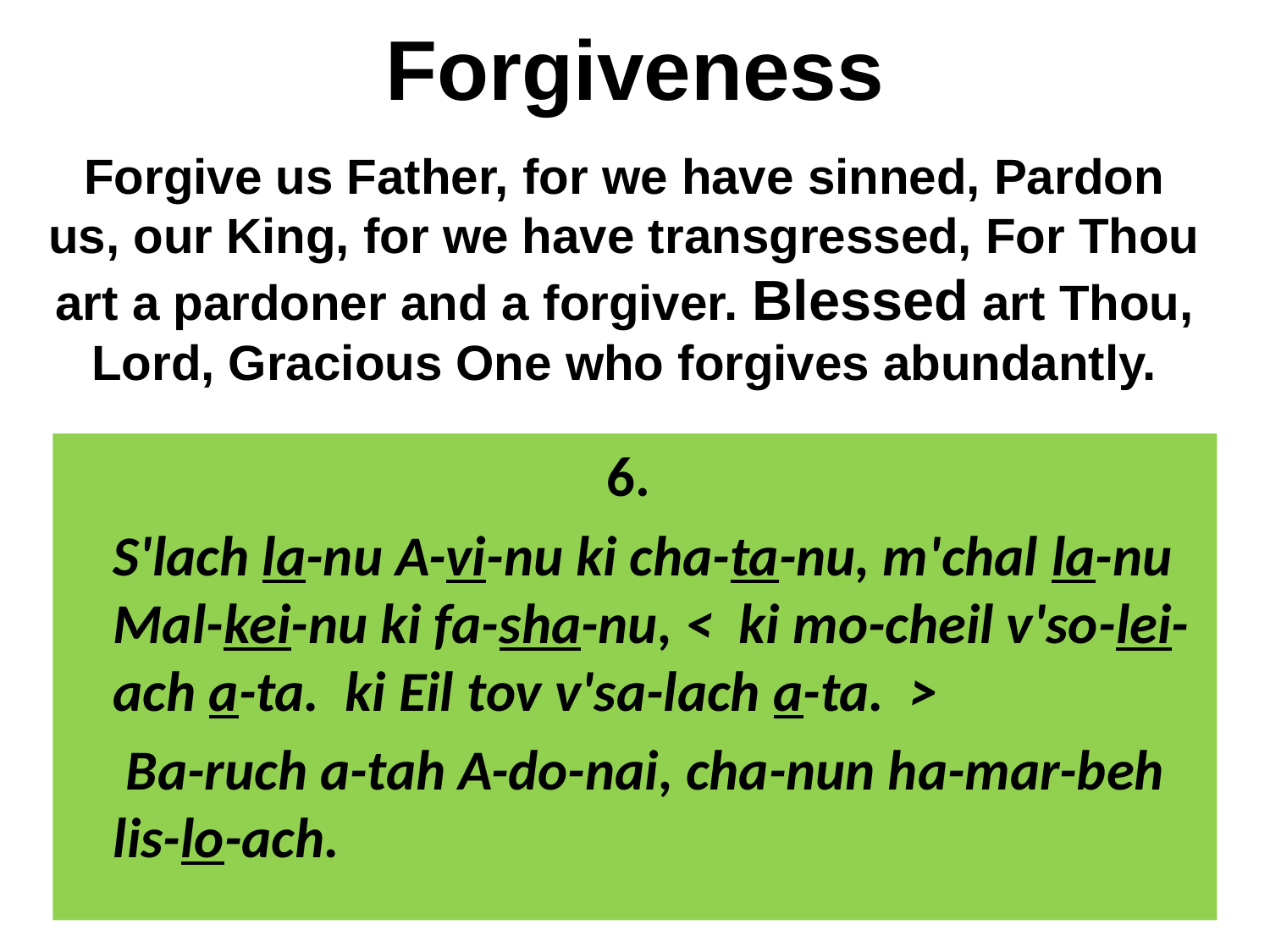

# Forgiveness
Forgive us Father, for we have sinned, Pardon us, our King, for we have transgressed, For Thou art a pardoner and a forgiver. Blessed art Thou, Lord, Gracious One who forgives abundantly.
6.
	S'lach la-nu A-vi-nu ki cha-ta-nu, m'chal la-nu Mal-kei-nu ki fa-sha-nu, <  ki mo-cheil v'so-lei-ach a-ta.  ki Eil tov v'sa-lach a-ta.  >
	 Ba-ruch a-tah A-do-nai, cha-nun ha-mar-beh lis-lo-ach.